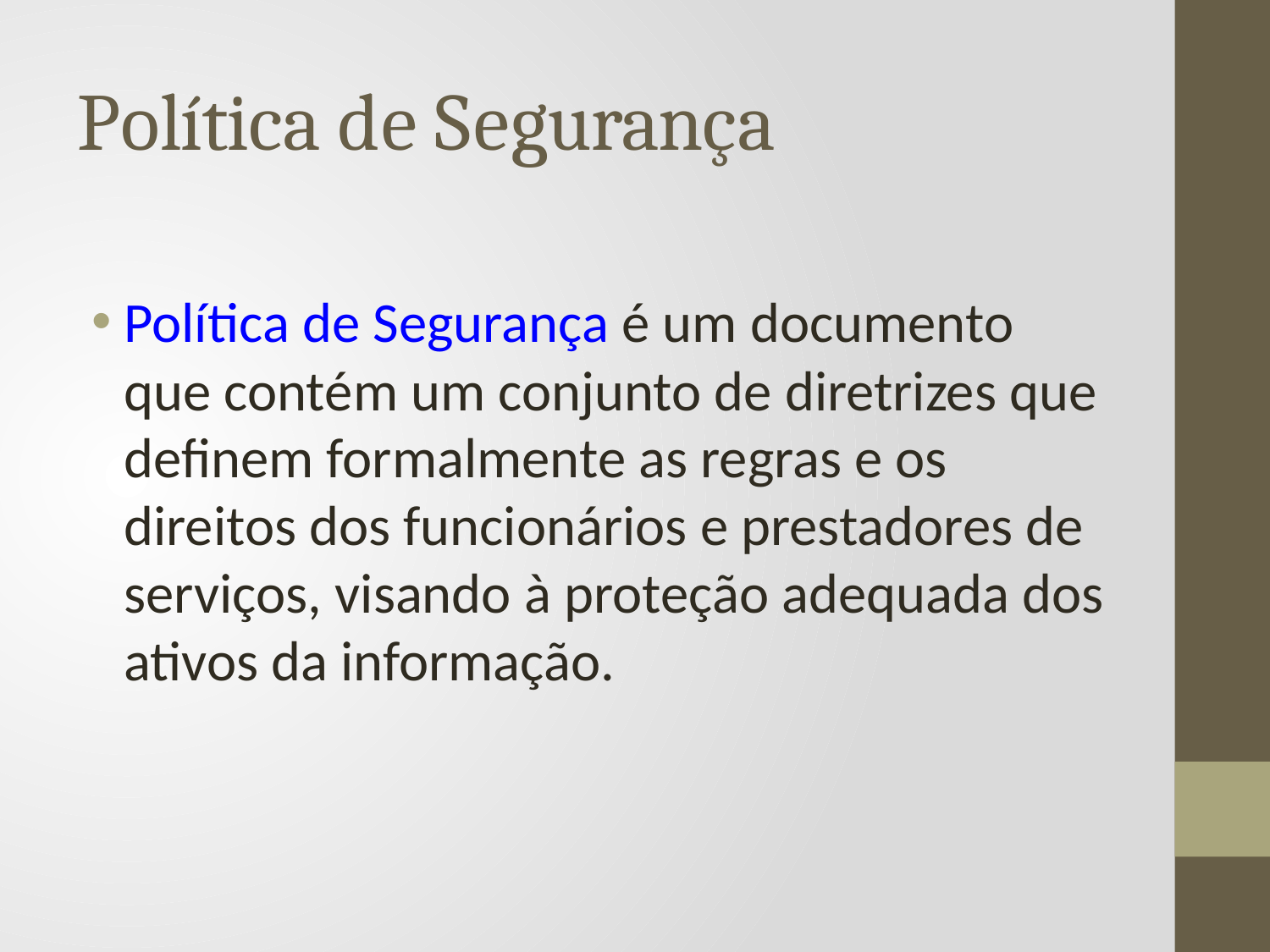

# Política de Segurança

Política de Segurança é um documento que contém um conjunto de diretrizes que definem formalmente as regras e os direitos dos funcionários e prestadores de serviços, visando à proteção adequada dos ativos da informação.